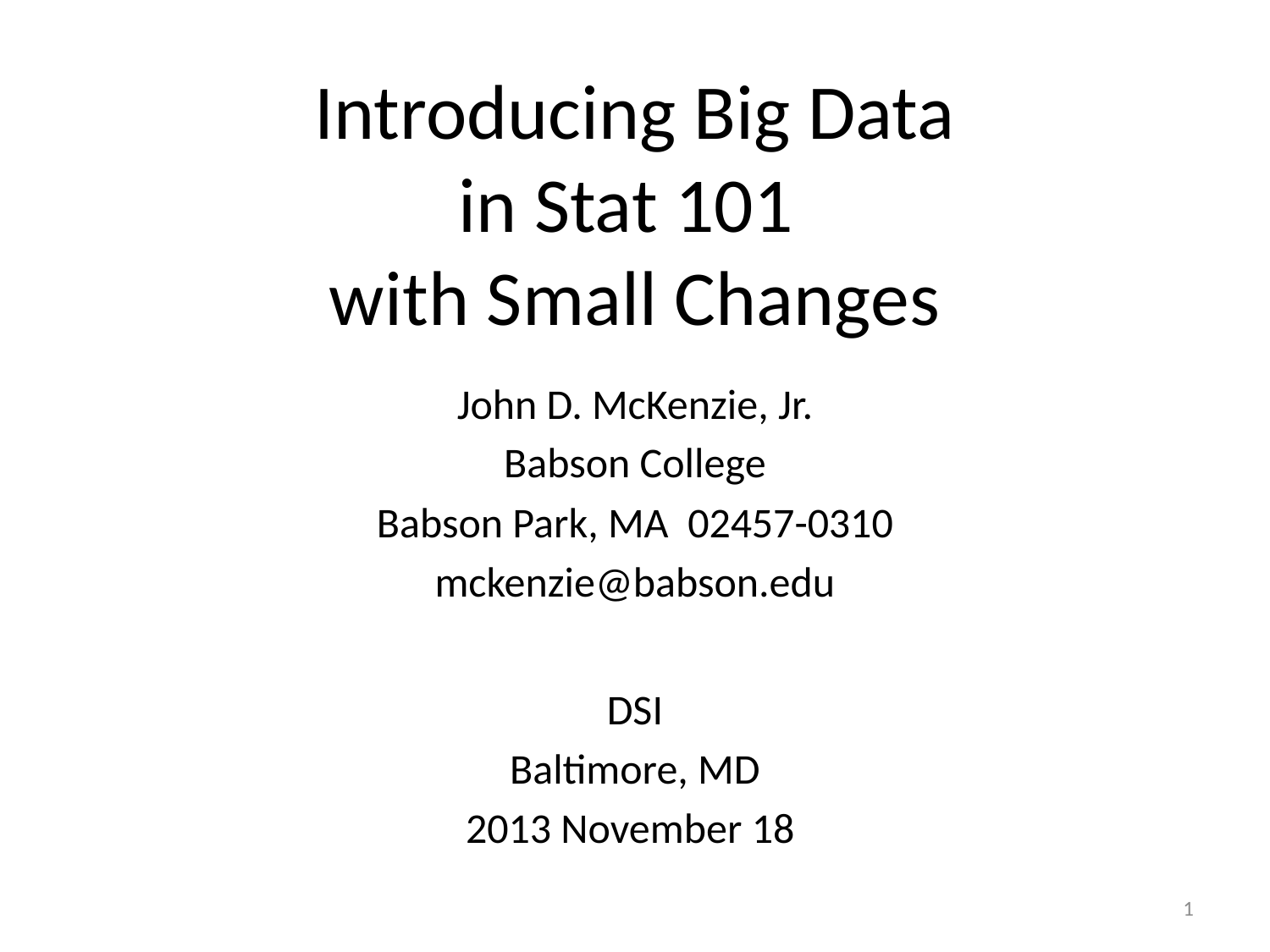

# Introducing Big Data in Stat 101 with Small Changes
John D. McKenzie, Jr.
Babson College
Babson Park, MA  02457-0310
mckenzie@babson.edu

DSI
Baltimore, MD
2013 November 18
1